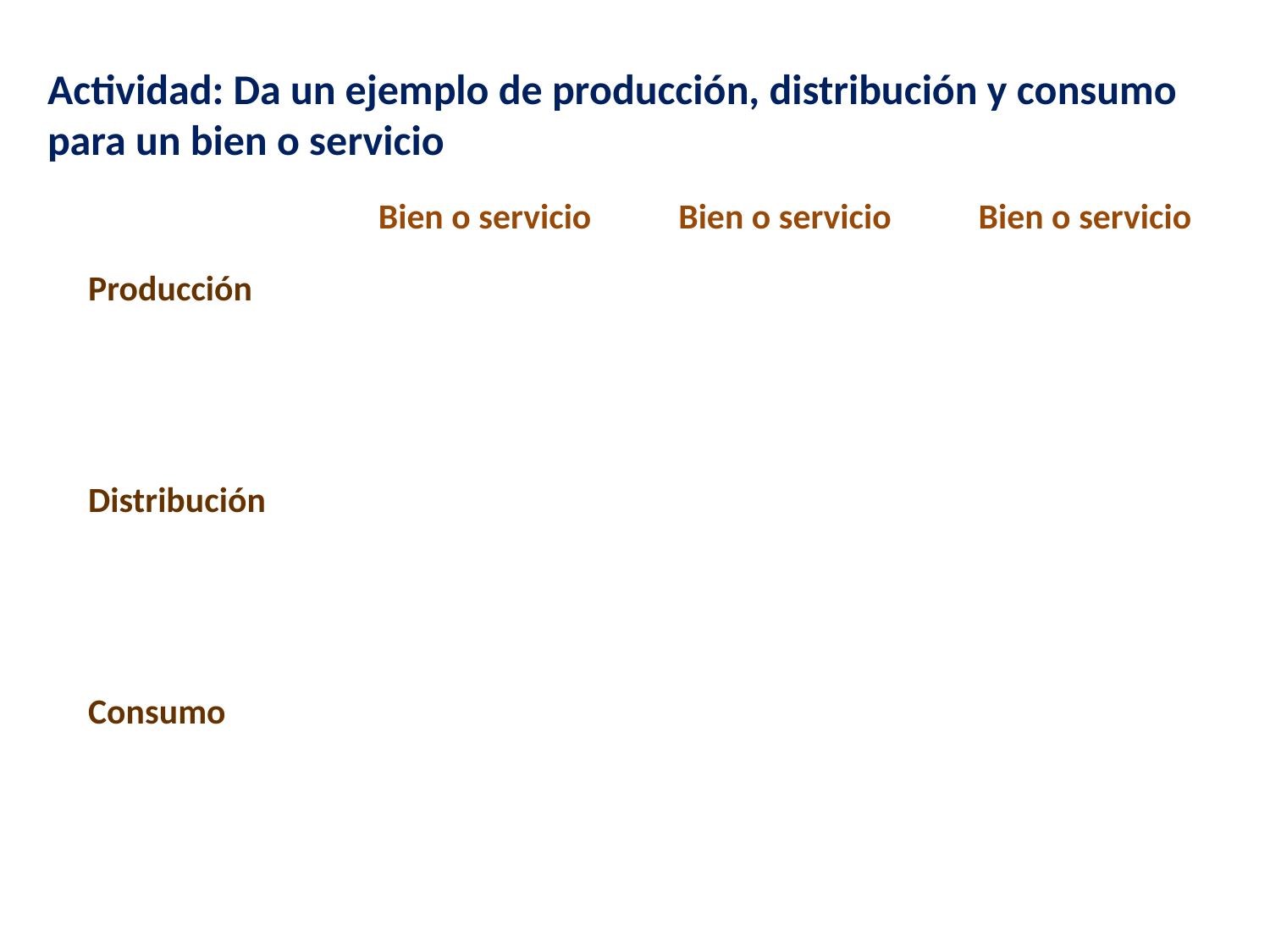

Actividad: Da un ejemplo de producción, distribución y consumo para un bien o servicio
Bien o servicio
Bien o servicio
Bien o servicio
Producción

Distribución

Consumo